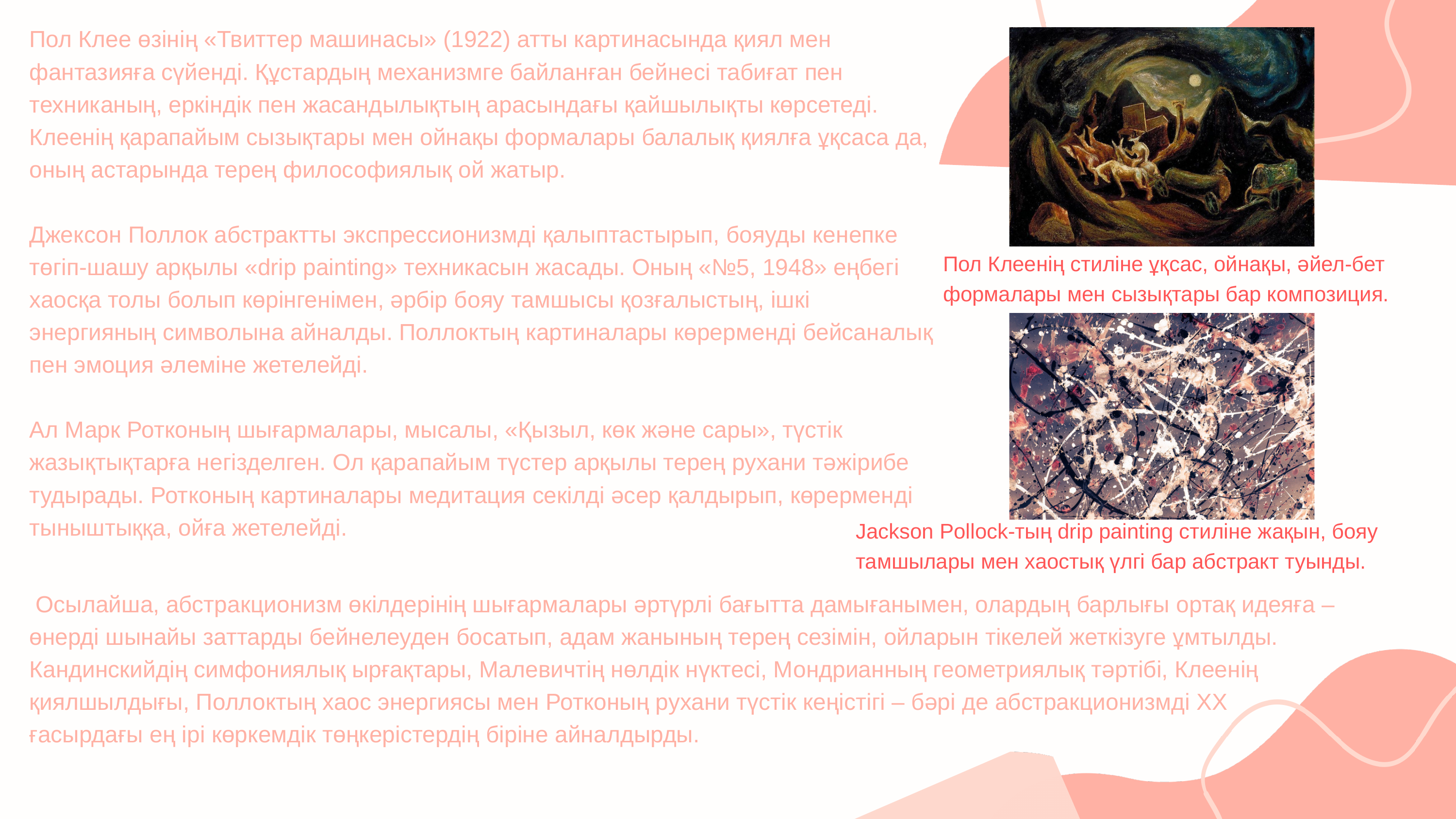

Пол Клее өзінің «Твиттер машинасы» (1922) атты картинасында қиял мен фантазияға сүйенді. Құстардың механизмге байланған бейнесі табиғат пен техниканың, еркіндік пен жасандылықтың арасындағы қайшылықты көрсетеді. Клеенің қарапайым сызықтары мен ойнақы формалары балалық қиялға ұқсаса да, оның астарында терең философиялық ой жатыр.

Джексон Поллок абстрактты экспрессионизмді қалыптастырып, бояуды кенепке төгіп-шашу арқылы «drip painting» техникасын жасады. Оның «№5, 1948» еңбегі хаосқа толы болып көрінгенімен, әрбір бояу тамшысы қозғалыстың, ішкі энергияның символына айналды. Поллоктың картиналары көрерменді бейсаналық пен эмоция әлеміне жетелейді.

Ал Марк Ротконың шығармалары, мысалы, «Қызыл, көк және сары», түстік жазықтықтарға негізделген. Ол қарапайым түстер арқылы терең рухани тәжірибе тудырады. Ротконың картиналары медитация секілді әсер қалдырып, көрерменді тыныштыққа, ойға жетелейді.

Пол Клеенің стиліне ұқсас, ойнақы, әйел-бет формалары мен сызықтары бар композиция.

Jackson Pollock-тың drip painting стиліне жақын, бояу тамшылары мен хаостық үлгі бар абстракт туынды.
 Осылайша, абстракционизм өкілдерінің шығармалары әртүрлі бағытта дамығанымен, олардың барлығы ортақ идеяға – өнерді шынайы заттарды бейнелеуден босатып, адам жанының терең сезімін, ойларын тікелей жеткізуге ұмтылды. Кандинскийдің симфониялық ырғақтары, Малевичтің нөлдік нүктесі, Мондрианның геометриялық тәртібі, Клеенің қиялшылдығы, Поллоктың хаос энергиясы мен Ротконың рухани түстік кеңістігі – бәрі де абстракционизмді ХХ ғасырдағы ең ірі көркемдік төңкерістердің біріне айналдырды.